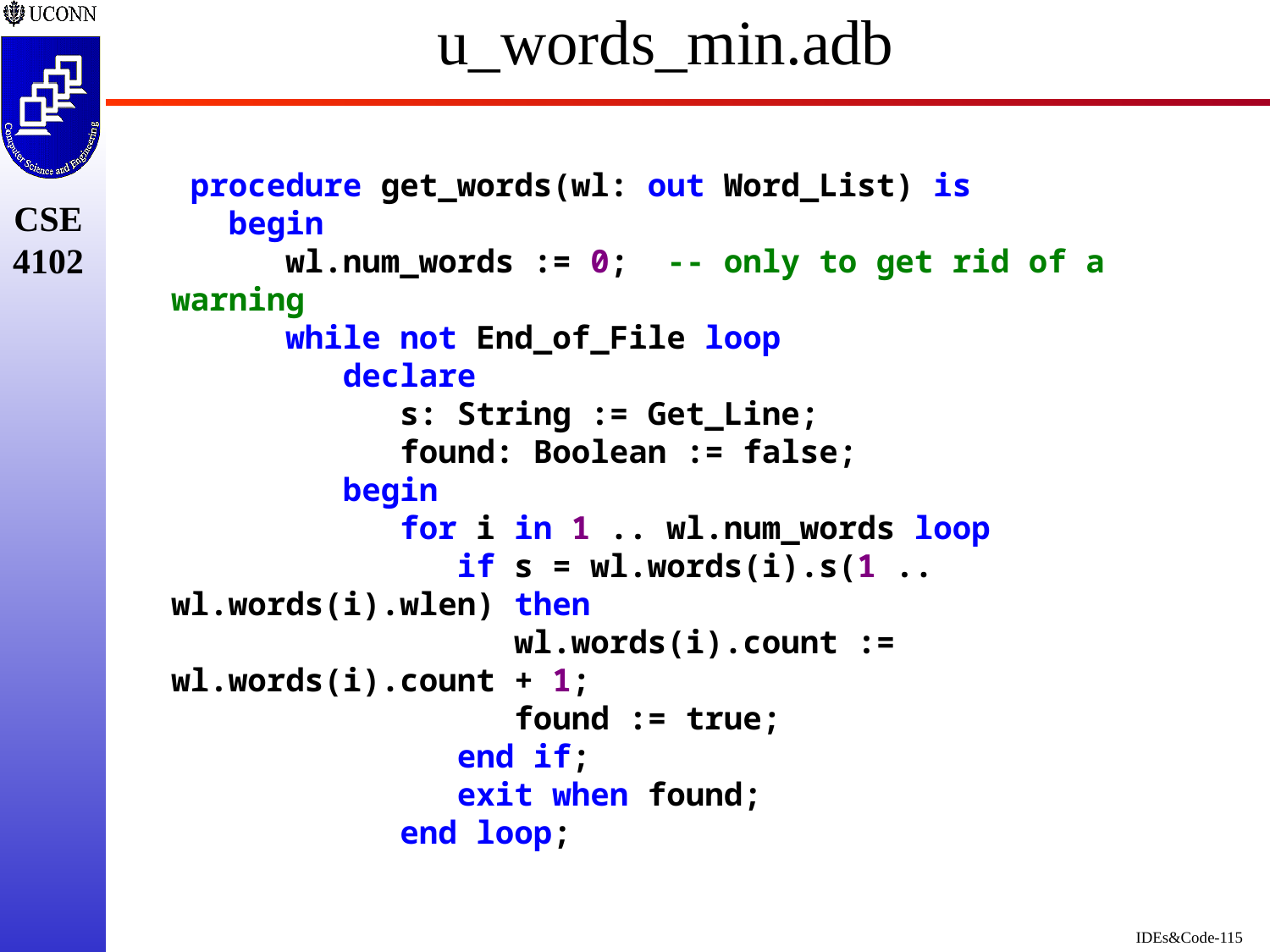

# u_words_min.adb
 procedure get_words(wl: out Word_List) is
   begin
      wl.num_words := 0;  -- only to get rid of a warning
      while not End_of_File loop
         declare
            s: String := Get_Line;
            found: Boolean := false;
         begin
            for i in 1 .. wl.num_words loop
               if s = wl.words(i).s(1 .. wl.words(i).wlen) then
                  wl.words(i).count := wl.words(i).count + 1;
                  found := true;
               end if;
               exit when found;
            end loop;